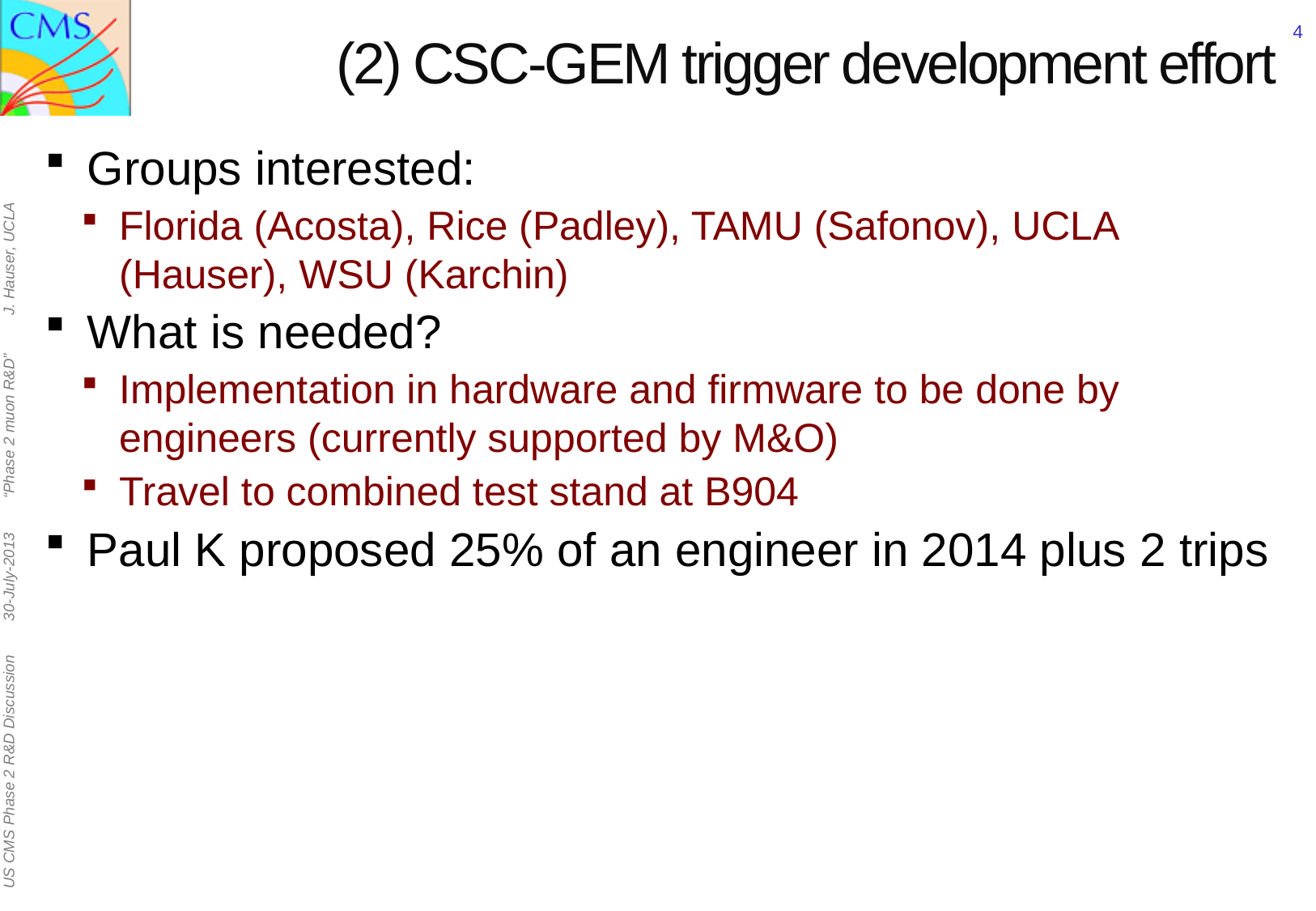

# (2) CSC-GEM trigger development effort
4
Groups interested:
Florida (Acosta), Rice (Padley), TAMU (Safonov), UCLA (Hauser), WSU (Karchin)
What is needed?
Implementation in hardware and firmware to be done by engineers (currently supported by M&O)
Travel to combined test stand at B904
Paul K proposed 25% of an engineer in 2014 plus 2 trips